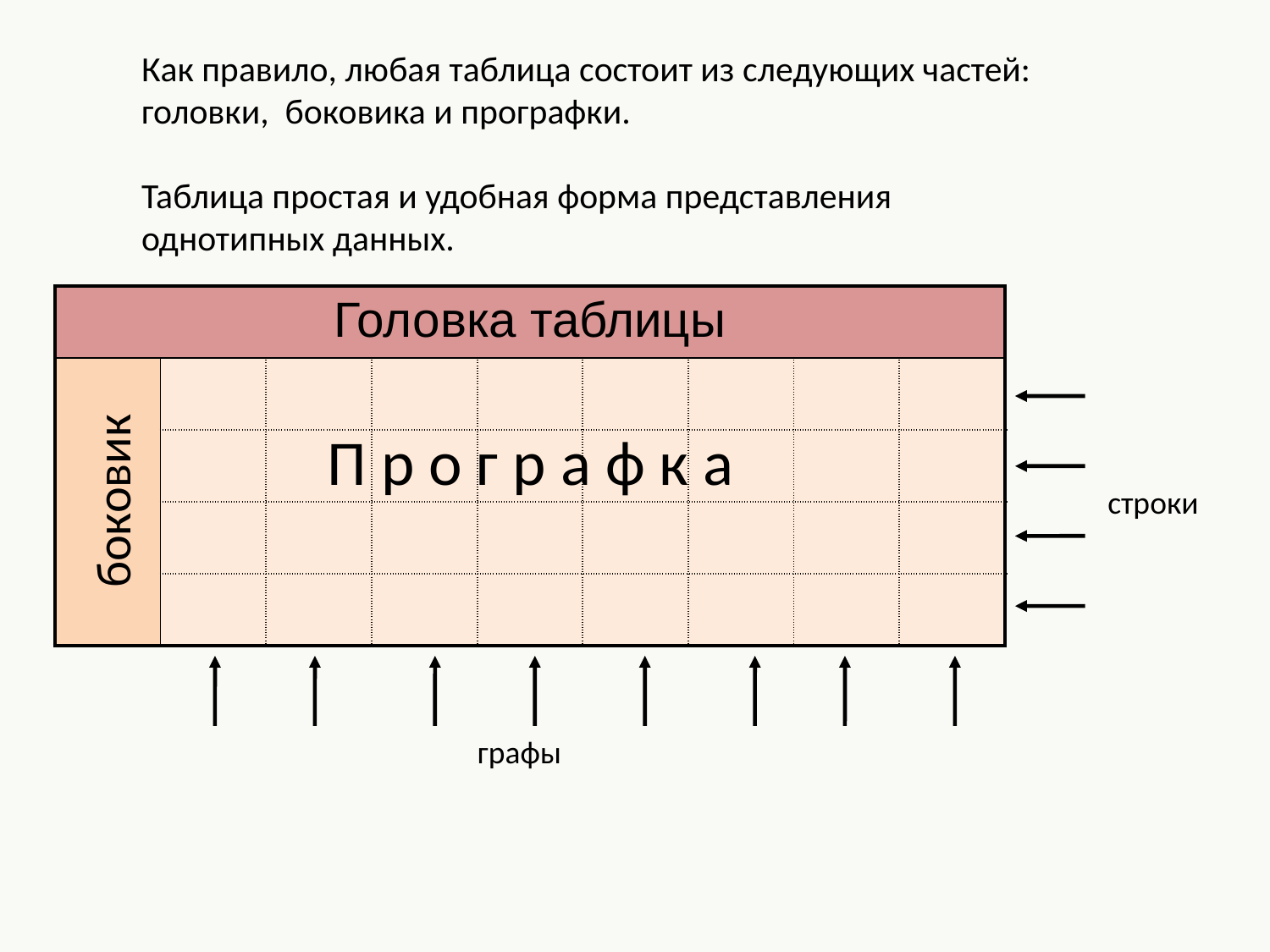

Как правило, любая таблица состоит из следующих частей: головки,  боковика и прографки.

Таблица простая и удобная форма представления однотипных данных.
| Головка таблицы |  |  |  |  |  |  |  |  |
| --- | --- | --- | --- | --- | --- | --- | --- | --- |
|  |  |  |  |  |  |  |  |  |
|  |  |  |  |  |  |  |  |  |
|  |  |  |  |  |  |  |  |  |
|  |  |  |  |  |  |  |  |  |

П р о г р а ф к а
боковик

строки

графы